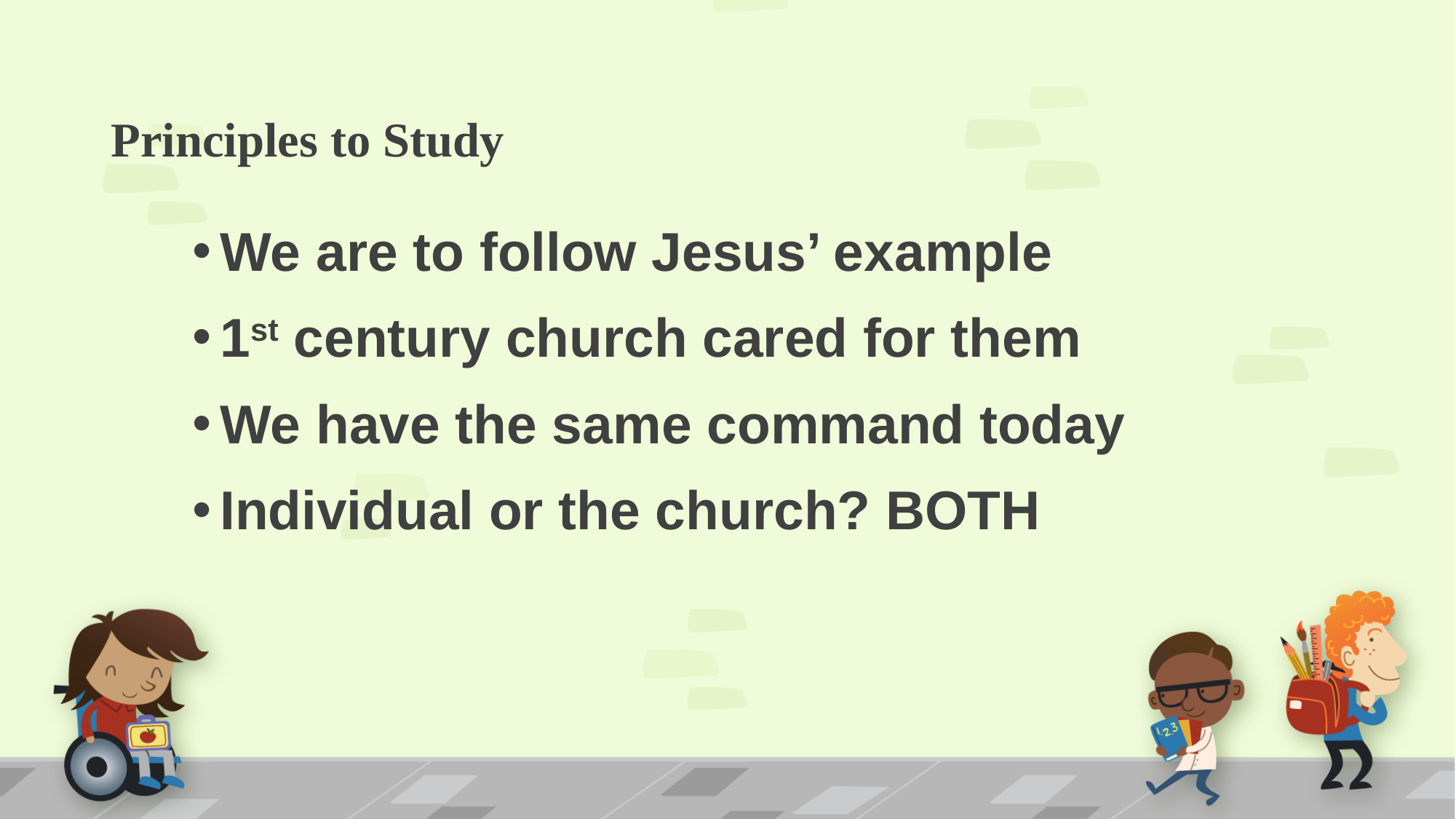

# Principles to Study
We are to follow Jesus’ example
1st century church cared for them
We have the same command today
Individual or the church? BOTH